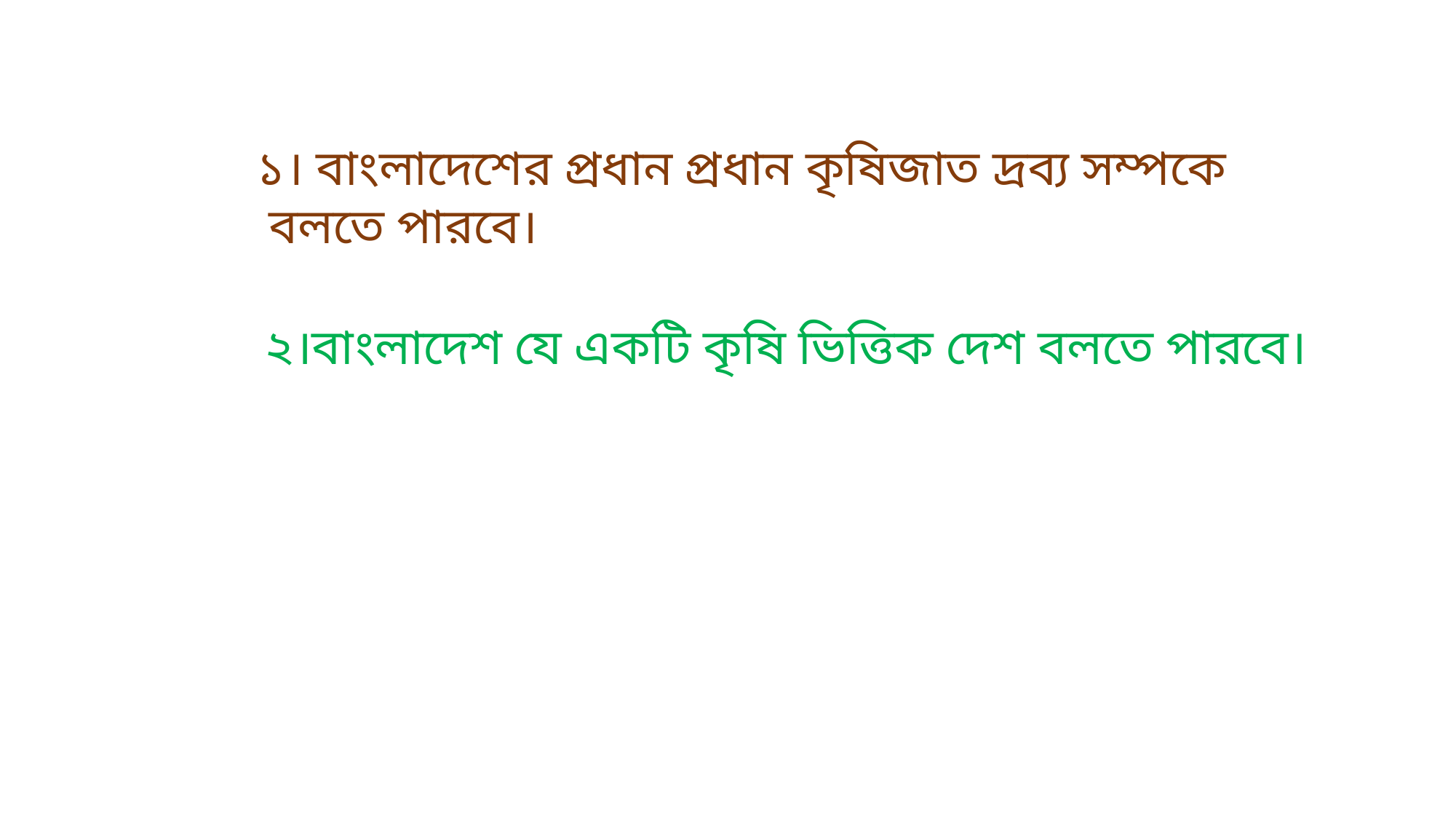

১। বাংলাদেশের প্রধান প্রধান কৃষিজাত দ্রব্য সম্পকে
 বলতে পারবে।
২।বাংলাদেশ যে একটি কৃষি ভিত্তিক দেশ বলতে পারবে।